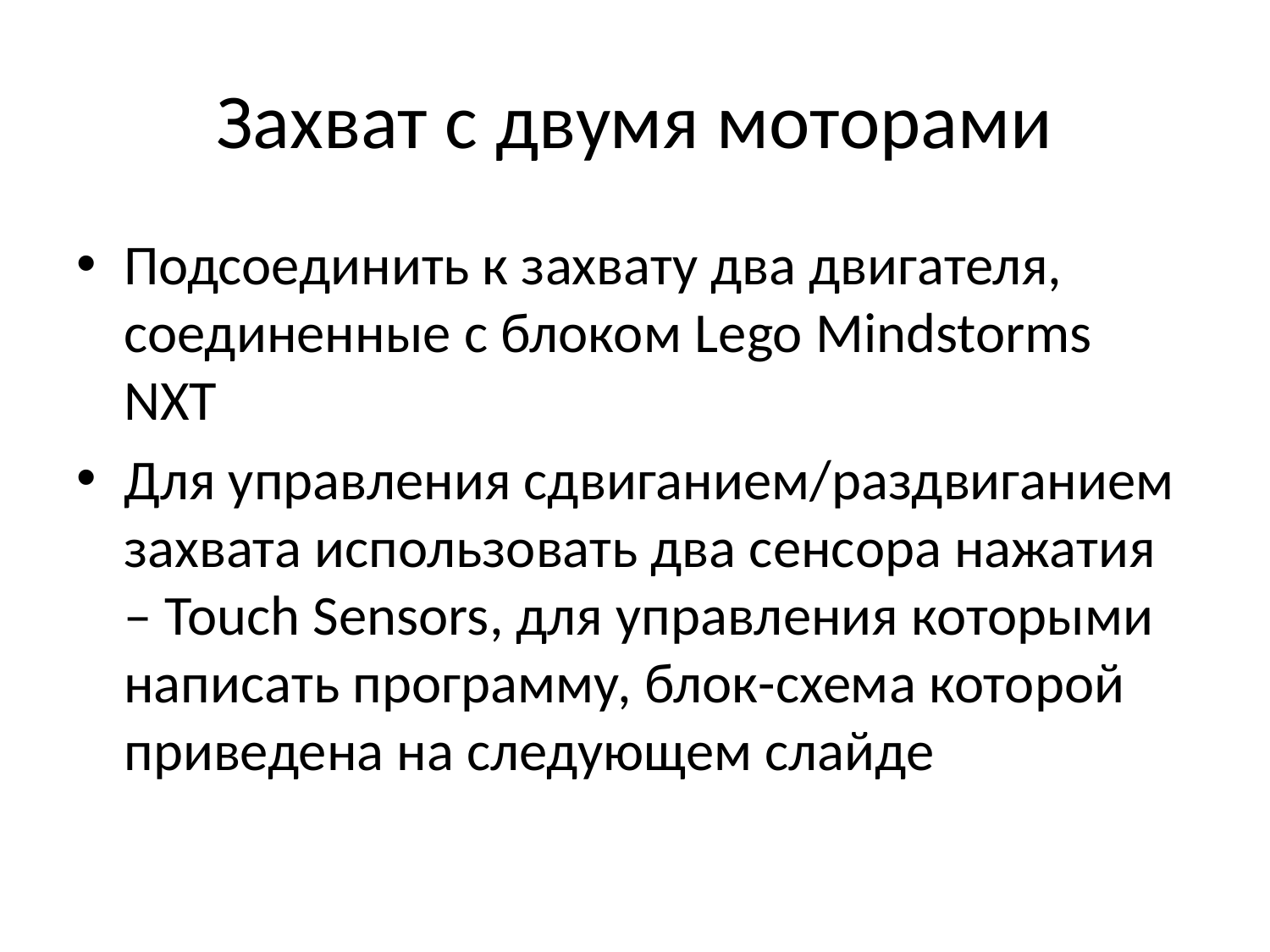

# Захват с двумя моторами
Подсоединить к захвату два двигателя, соединенные с блоком Lego Mindstorms NXT
Для управления сдвиганием/раздвиганием захвата использовать два сенсора нажатия – Touch Sensors, для управления которыми написать программу, блок-схема которой приведена на следующем слайде